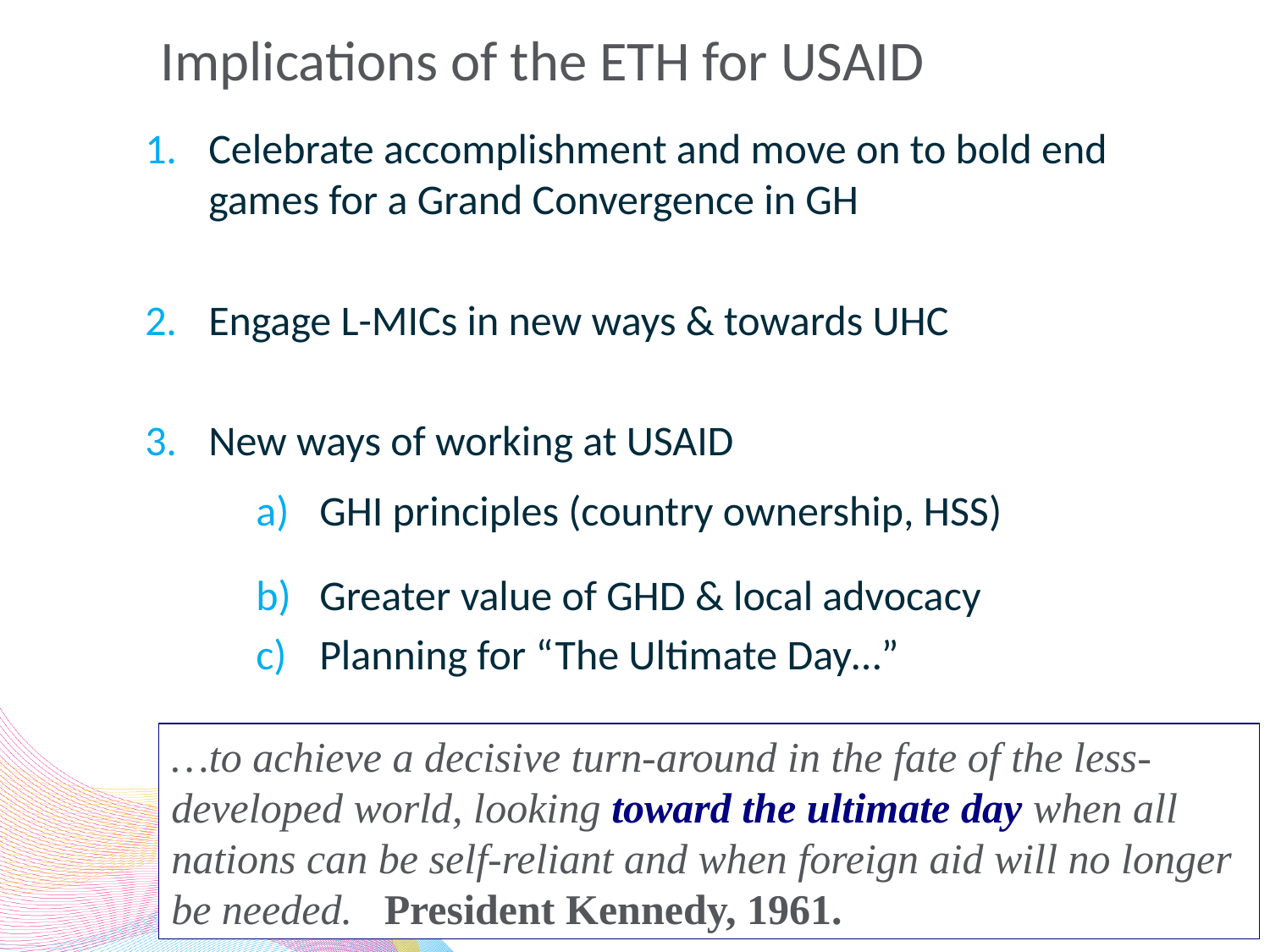

Implications of the ETH for USAID
Celebrate accomplishment and move on to bold end games for a Grand Convergence in GH
Engage L-MICs in new ways & towards UHC
New ways of working at USAID
GHI principles (country ownership, HSS)
Greater value of GHD & local advocacy
Planning for “The Ultimate Day…”

…to achieve a decisive turn-around in the fate of the less-developed world, looking toward the ultimate day when all nations can be self-reliant and when foreign aid will no longer be needed.   President Kennedy, 1961.
54